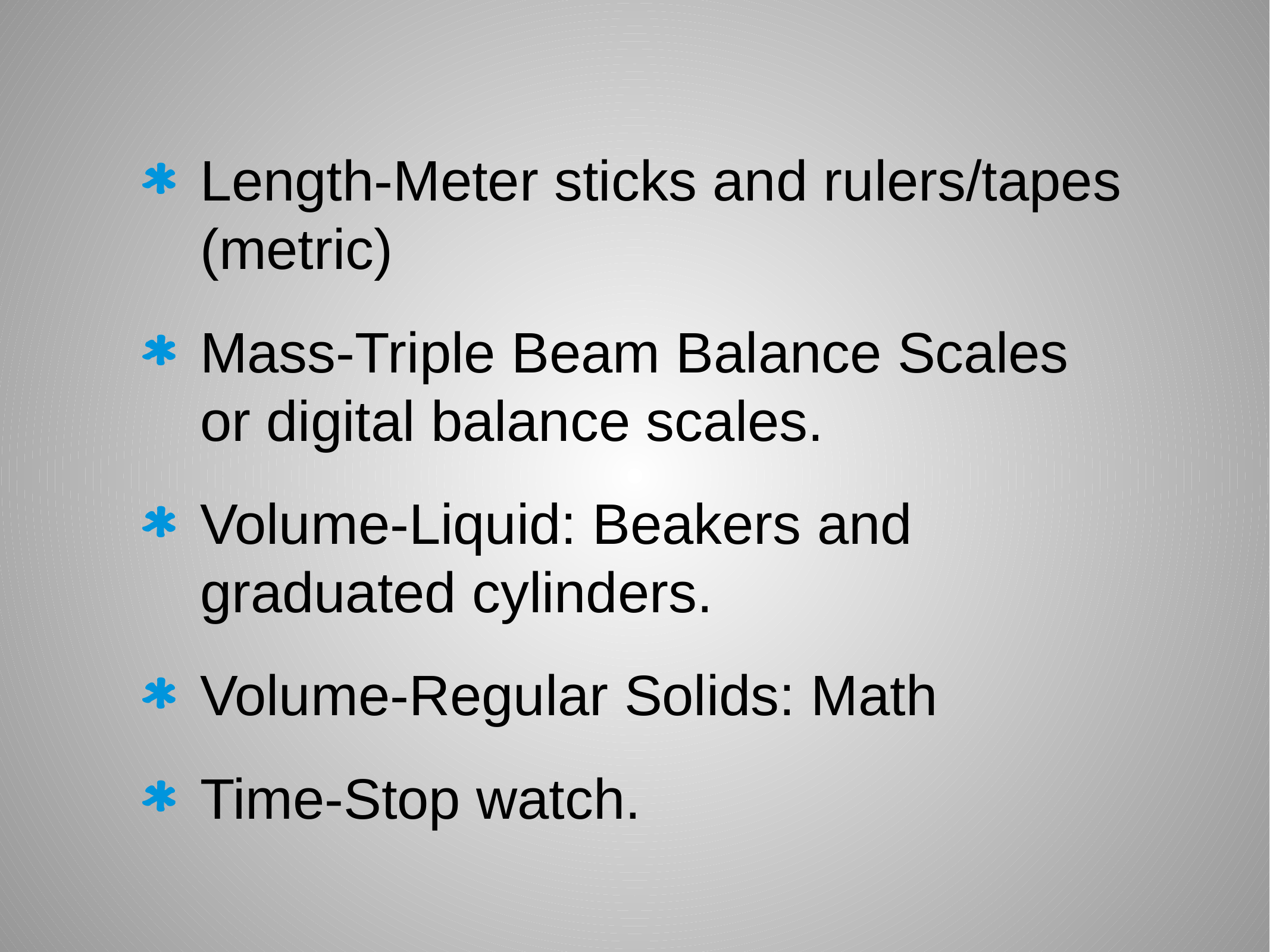

Length-Meter sticks and rulers/tapes (metric)
Mass-Triple Beam Balance Scales or digital balance scales.
Volume-Liquid: Beakers and graduated cylinders.
Volume-Regular Solids: Math
Time-Stop watch.